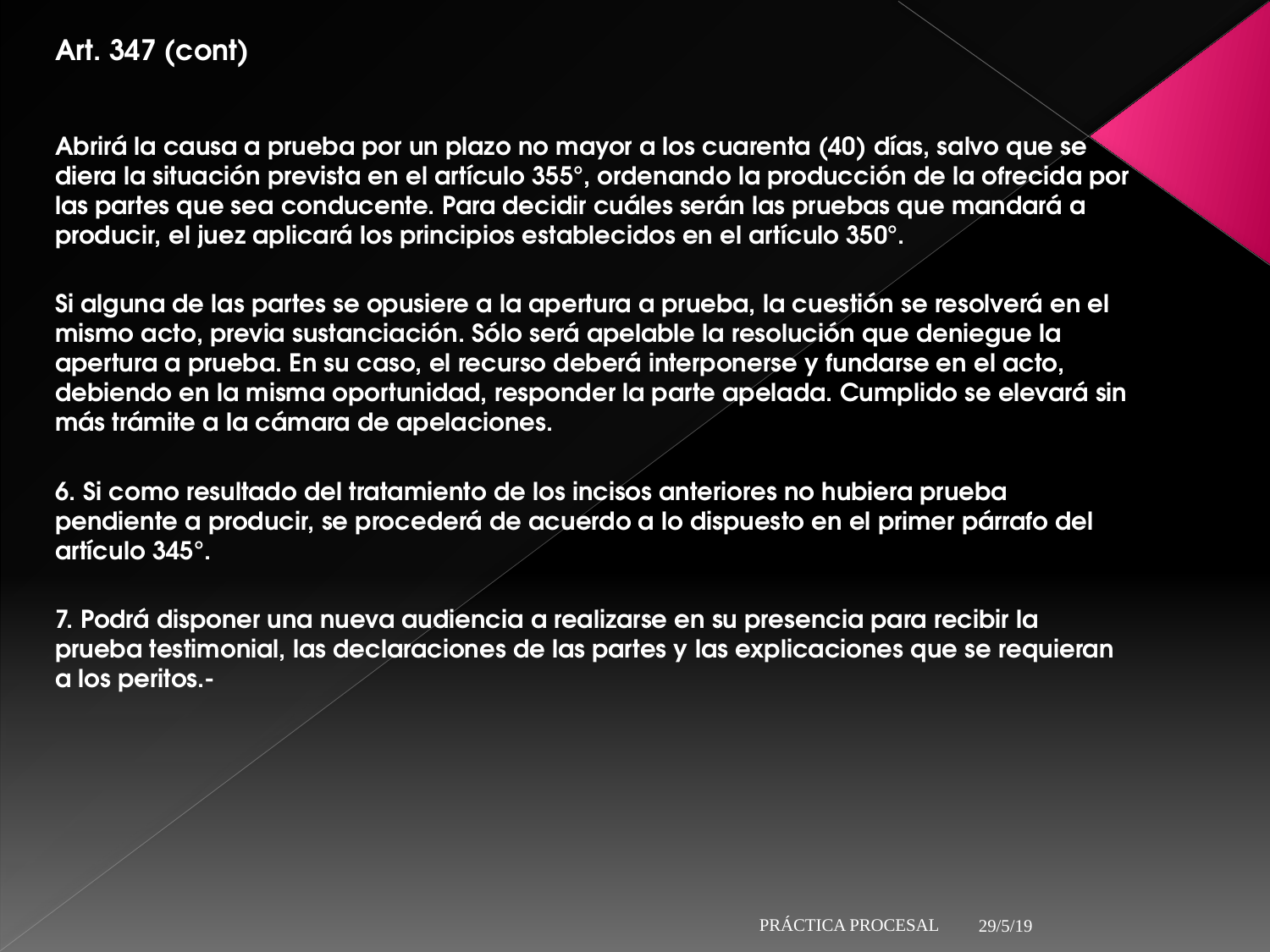

Art. 347 (cont)

Abrirá la causa a prueba por un plazo no mayor a los cuarenta (40) días, salvo que se diera la situación prevista en el artículo 355°, ordenando la producción de la ofrecida por las partes que sea conducente. Para decidir cuáles serán las pruebas que mandará a producir, el juez aplicará los principios establecidos en el artículo 350°.

Si alguna de las partes se opusiere a la apertura a prueba, la cuestión se resolverá en el mismo acto, previa sustanciación. Sólo será apelable la resolución que deniegue la apertura a prueba. En su caso, el recurso deberá interponerse y fundarse en el acto, debiendo en la misma oportunidad, responder la parte apelada. Cumplido se elevará sin más trámite a la cámara de apelaciones.

6. Si como resultado del tratamiento de los incisos anteriores no hubiera prueba pendiente a producir, se procederá de acuerdo a lo dispuesto en el primer párrafo del artículo 345°.

7. Podrá disponer una nueva audiencia a realizarse en su presencia para recibir la prueba testimonial, las declaraciones de las partes y las explicaciones que se requieran a los peritos.-

#
29/5/19
PRÁCTICA PROCESAL